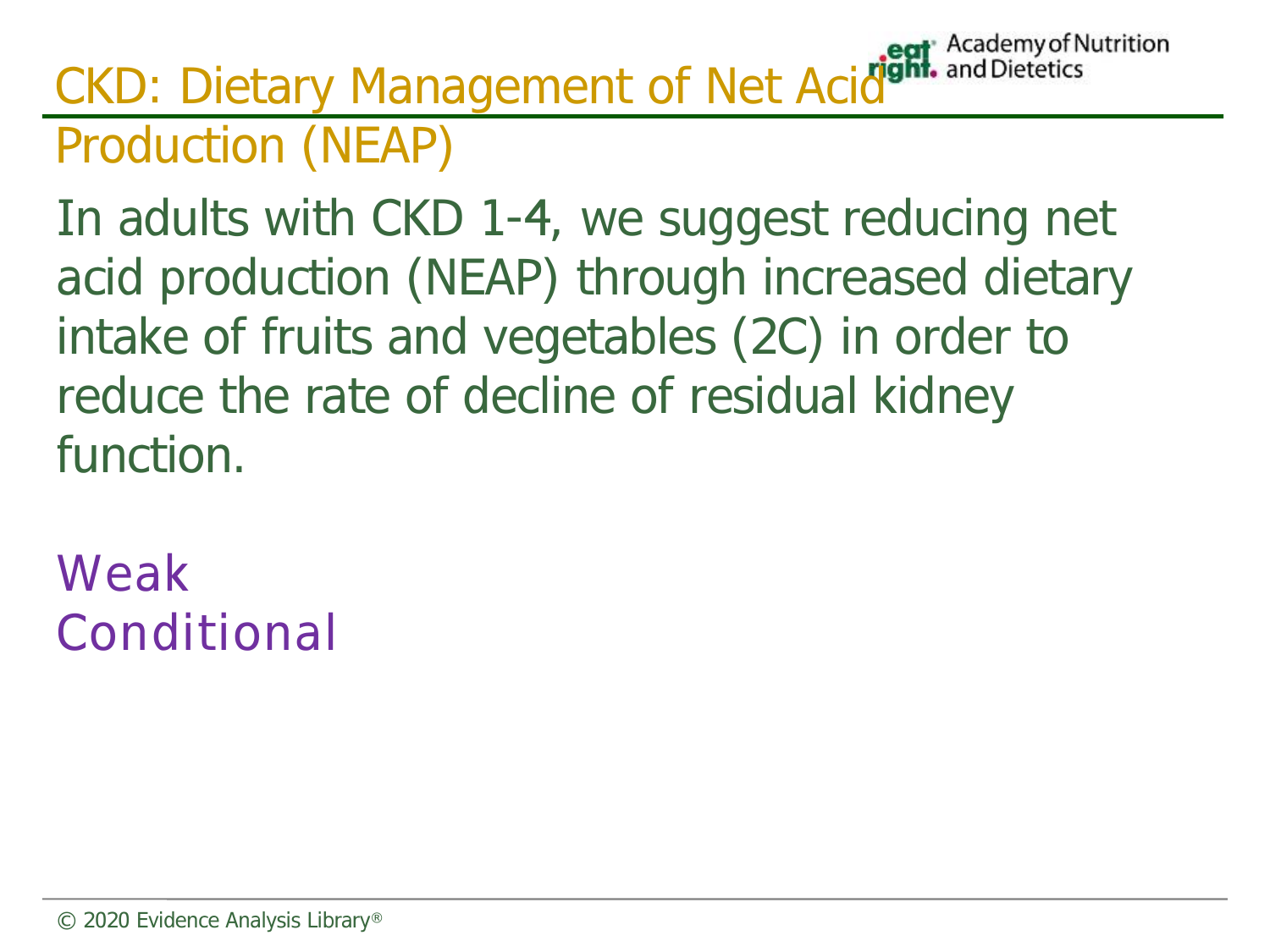

# CKD: Dietary Management of Net Acid Production (NEAP)
In adults with CKD 1-4, we suggest reducing net acid production (NEAP) through increased dietary intake of fruits and vegetables (2C) in order to reduce the rate of decline of residual kidney function.

Weak
Conditional
© 2020 Evidence Analysis Library®